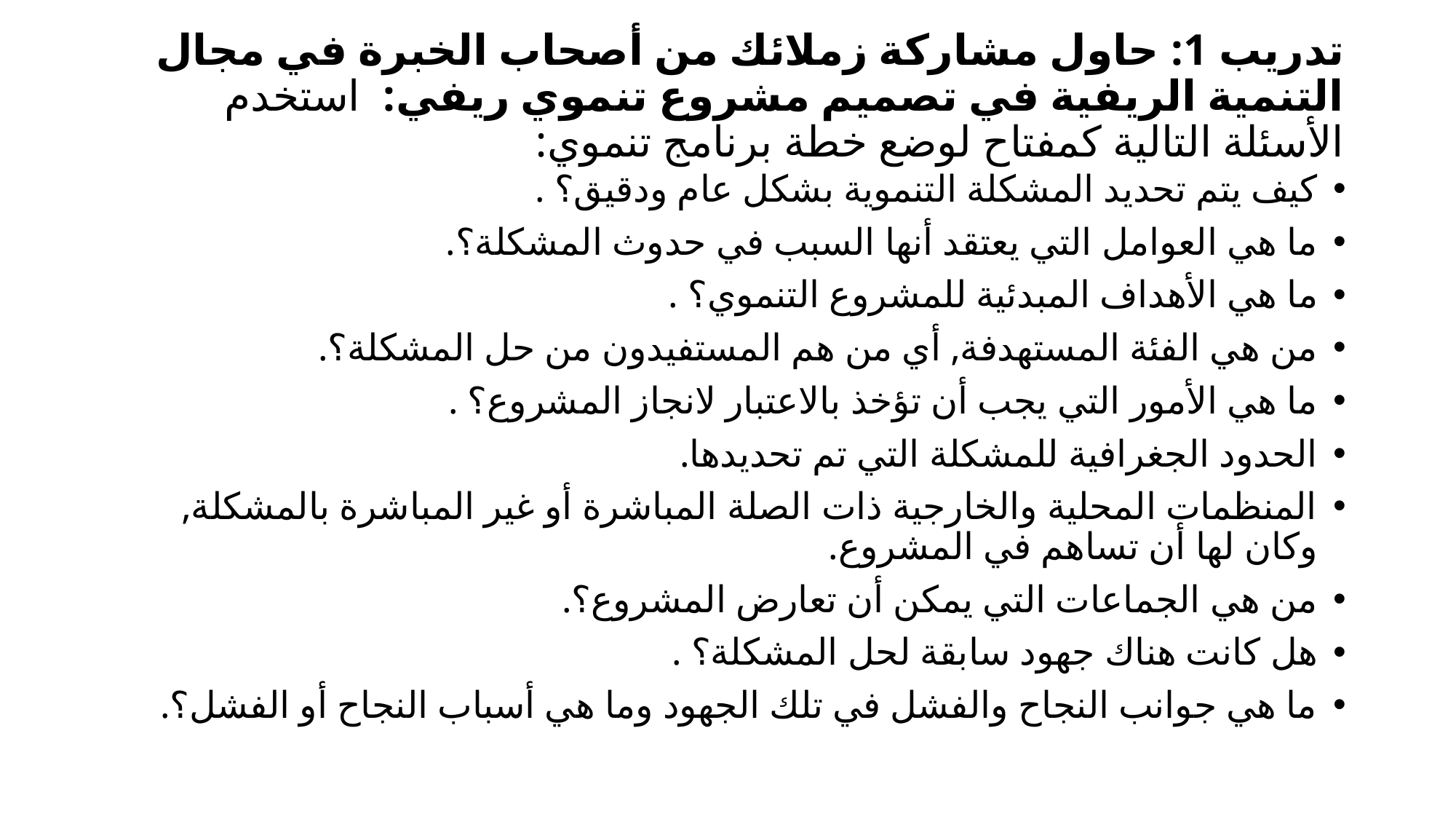

# تدريب 1: حاول مشاركة زملائك من أصحاب الخبرة في مجال التنمية الريفية في تصميم مشروع تنموي ريفي:  استخدم الأسئلة التالية كمفتاح لوضع خطة برنامج تنموي:
كيف يتم تحديد المشكلة التنموية بشكل عام ودقيق؟ .
ما هي العوامل التي يعتقد أنها السبب في حدوث المشكلة؟.
ما هي الأهداف المبدئية للمشروع التنموي؟ .
من هي الفئة المستهدفة, أي من هم المستفيدون من حل المشكلة؟.
ما هي الأمور التي يجب أن تؤخذ بالاعتبار لانجاز المشروع؟ .
الحدود الجغرافية للمشكلة التي تم تحديدها.
المنظمات المحلية والخارجية ذات الصلة المباشرة أو غير المباشرة بالمشكلة, وكان لها أن تساهم في المشروع.
من هي الجماعات التي يمكن أن تعارض المشروع؟.
هل كانت هناك جهود سابقة لحل المشكلة؟ .
ما هي جوانب النجاح والفشل في تلك الجهود وما هي أسباب النجاح أو الفشل؟.